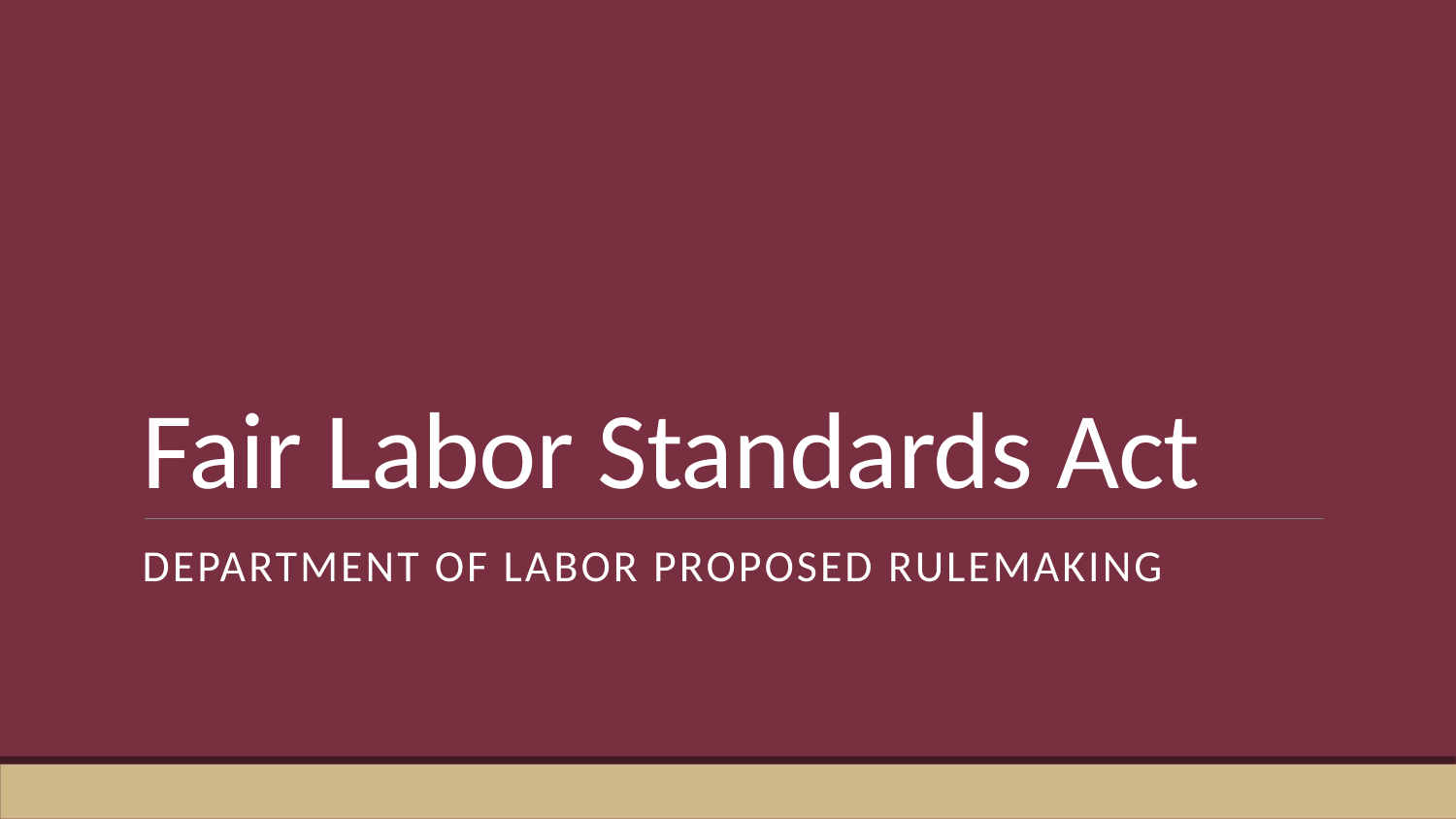

# Fair Labor Standards Act
Department of Labor Proposed Rulemaking